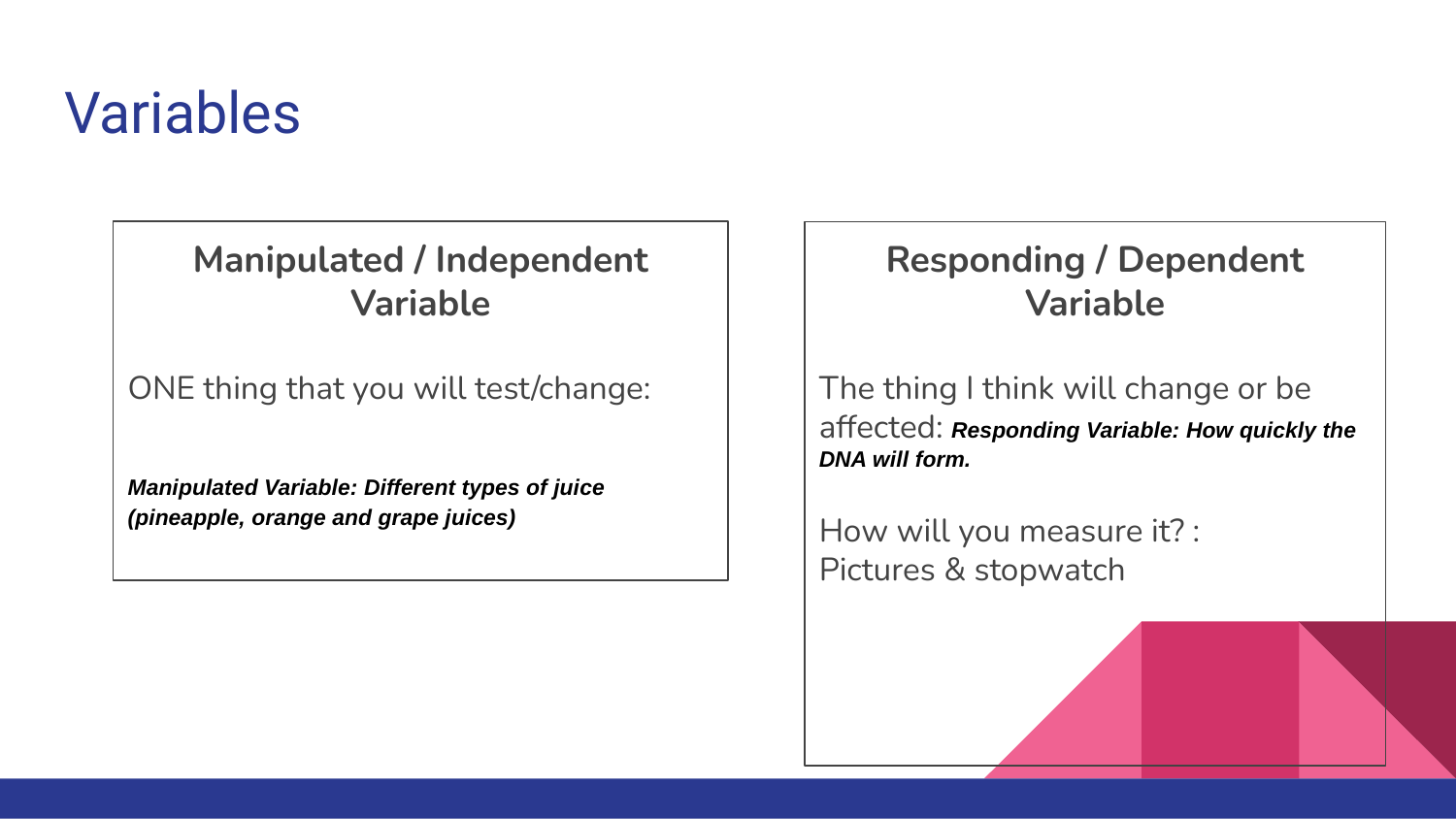

# Variables
Manipulated / Independent Variable

ONE thing that you will test/change:

Manipulated Variable: Different types of juice (pineapple, orange and grape juices)

Responding / Dependent Variable

The thing I think will change or be affected: Responding Variable: How quickly the DNA will form.

How will you measure it? :
Pictures & stopwatch